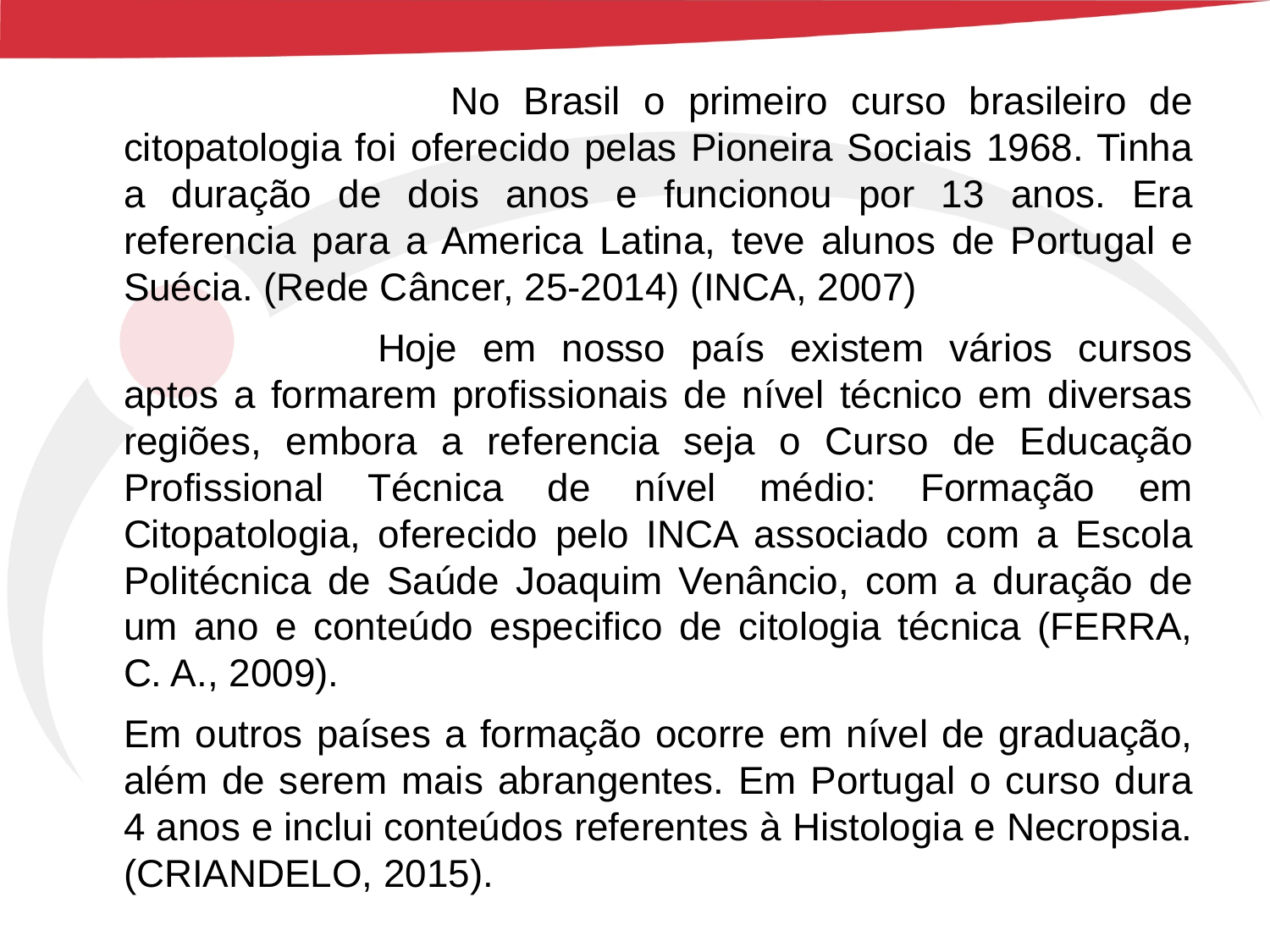

No Brasil o primeiro curso brasileiro de citopatologia foi oferecido pelas Pioneira Sociais 1968. Tinha a duração de dois anos e funcionou por 13 anos. Era referencia para a America Latina, teve alunos de Portugal e Suécia. (Rede Câncer, 25-2014) (INCA, 2007)
			Hoje em nosso país existem vários cursos aptos a formarem profissionais de nível técnico em diversas regiões, embora a referencia seja o Curso de Educação Profissional Técnica de nível médio: Formação em Citopatologia, oferecido pelo INCA associado com a Escola Politécnica de Saúde Joaquim Venâncio, com a duração de um ano e conteúdo especifico de citologia técnica (FERRA, C. A., 2009).
	Em outros países a formação ocorre em nível de graduação, além de serem mais abrangentes. Em Portugal o curso dura 4 anos e inclui conteúdos referentes à Histologia e Necropsia. (CRIANDELO, 2015).